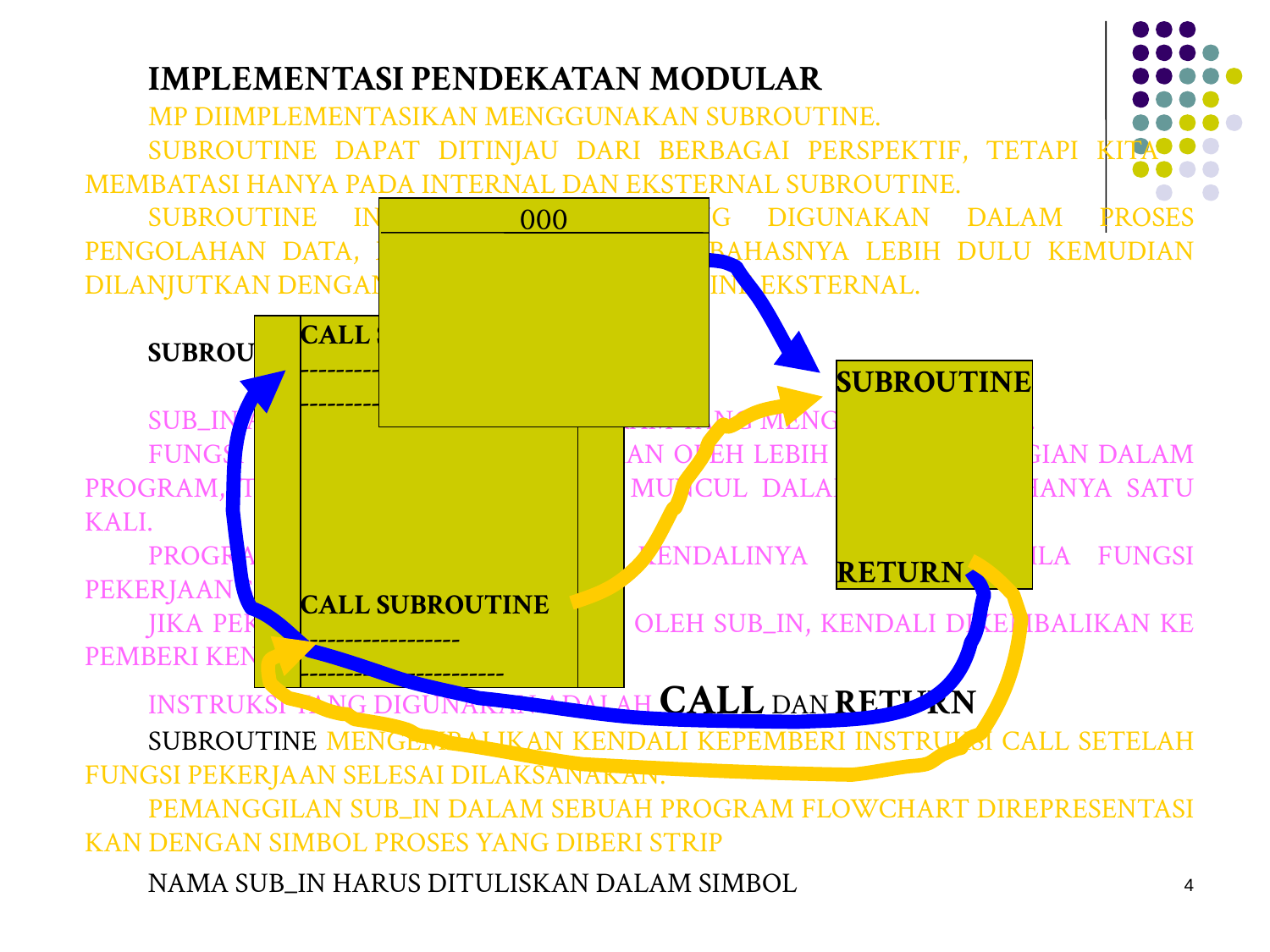

IMPLEMENTASI PENDEKATAN MODULAR
MP DIIMPLEMENTASIKAN MENGGUNAKAN SUBROUTINE.
SUBROUTINE DAPAT DITINJAU DARI BERBAGAI PERSPEKTIF, TETAPI KITA   MEMBATASI HANYA PADA INTERNAL DAN EKSTERNAL SUBROUTINE.
SUBROUTINE INTERNAL LEBIH SERING DIGUNAKAN DALAM PROSES PENGOLAHAN DATA, MAKA KITA AKAN MEMBAHASNYA LEBIH DULU KEMUDIAN DILANJUTKAN DENGAN PEMBAHASAN SUBROUTINE EKSTERNAL.

SUBROUTINE INTERNAL

SUB_IN ADALAH BAGIAN DARI PROGRAM YANG MENGGUNAKANNYA.
FUNGSI SUB_IN MUNGKIN DIPERLUKAN OLEH LEBIH DARI SATU BAGIAN DALAM PROGRAM, TETAPI PENGKODEAN YANG MUNCUL DALAM PROGRAM HANYA SATU KALI.
PROGRAM AKAN MENGALIHKAN KENDALINYA KE SUB_IN BILA FUNGSI PEKERJAAN SUBROUTINE  DIBUTUHKAN.
JIKA PEKERJAAN TELAH DILAKUKAN OLEH SUB_IN, KENDALI DIKEMBALIKAN KE PEMBERI KENDALI.
INSTRUKSI YANG DIGUNAKAN ADALAH CALL DAN RETURN
SUBROUTINE MENGEMBALIKAN KENDALI KEPEMBERI INSTRUKSI CALL SETELAH FUNGSI PEKERJAAN SELESAI DILAKSANAKAN.
PEMANGGILAN SUB_IN DALAM SEBUAH PROGRAM FLOWCHART DIREPRESENTASI KAN DENGAN SIMBOL PROSES YANG DIBERI STRIP
NAMA SUB_IN HARUS DITULISKAN DALAM SIMBOL
000

CALL SUBROUTINE
----------------
-----------------

CALL SUBROUTINE
------------------
-----------------------
SUBROUTINE

RETURN

4